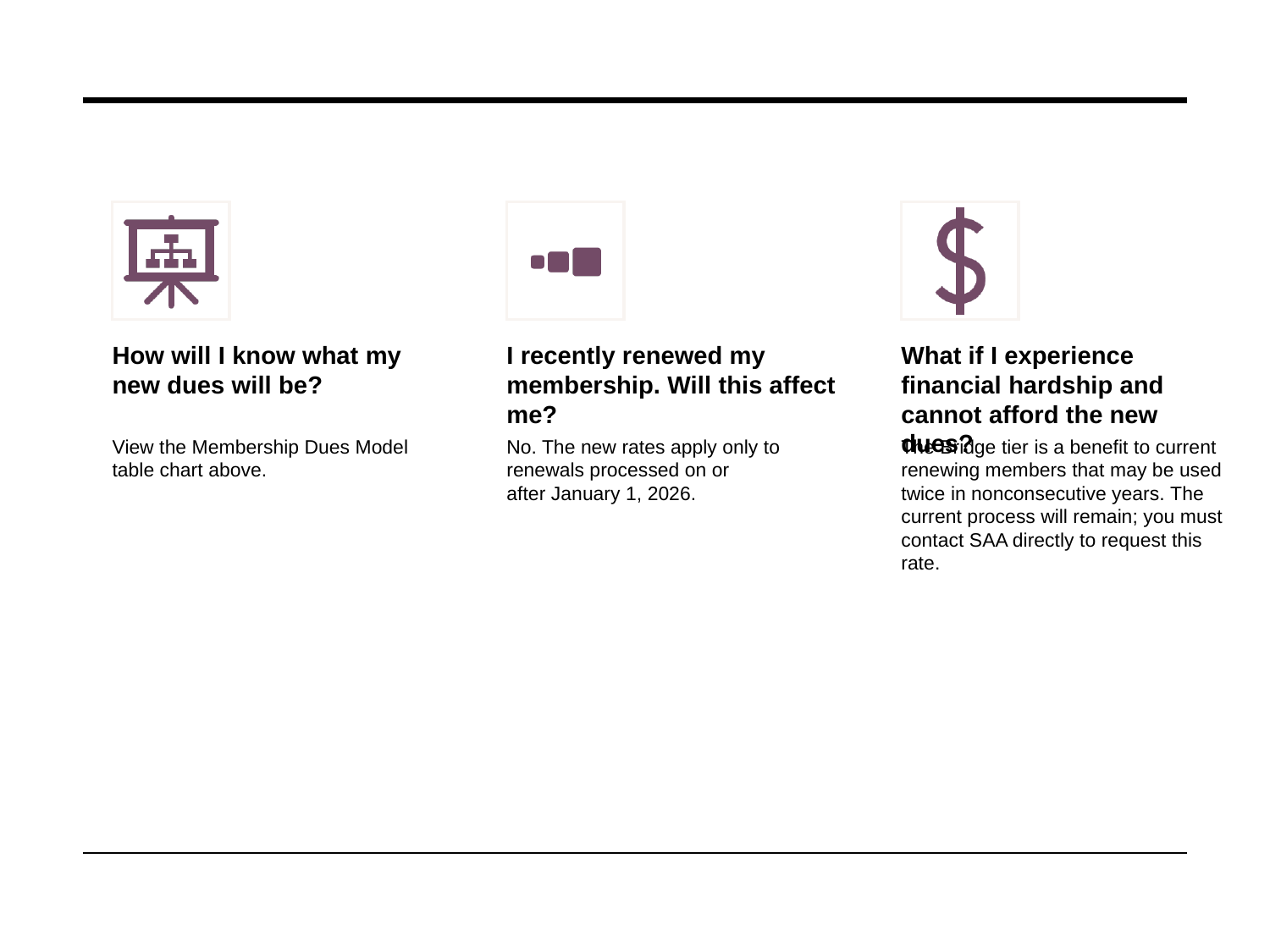

How will I know what my new dues will be?
View the Membership Dues Model table chart above.
I recently renewed my membership. Will this affect me?
No. The new rates apply only to renewals processed on or after January 1, 2026.
What if I experience financial hardship and cannot afford the new dues?
The Bridge tier is a benefit to current renewing members that may be used twice in nonconsecutive years. The current process will remain; you must contact SAA directly to request this rate.